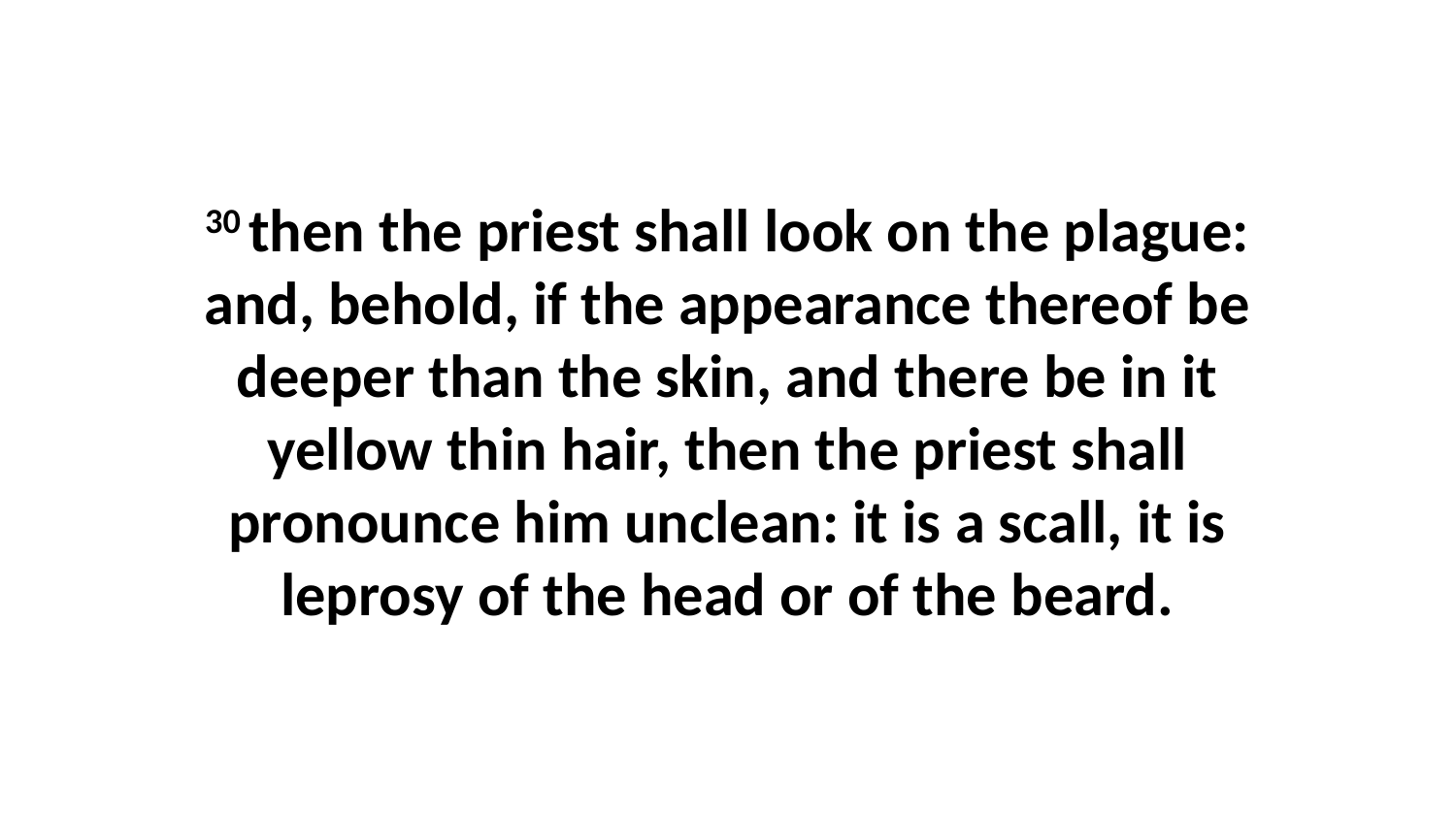

30 then the priest shall look on the plague: and, behold, if the appearance thereof be deeper than the skin, and there be in it yellow thin hair, then the priest shall pronounce him unclean: it is a scall, it is leprosy of the head or of the beard.